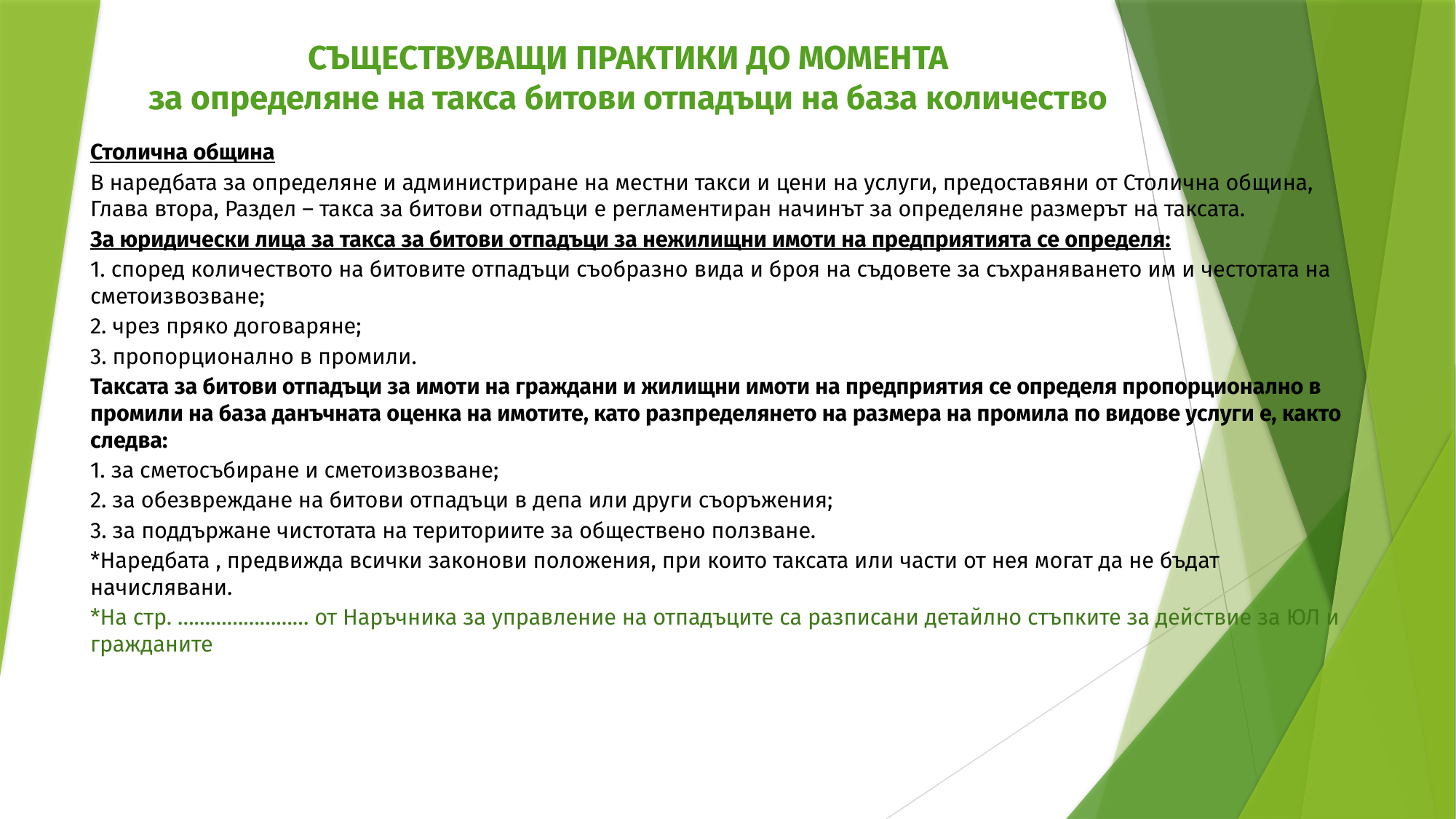

# Съществуващи практики до момента за определяне на такса битови отпадъци на база количество
Столична община
В наредбата за определяне и администриране на местни такси и цени на услуги, предоставяни от Столична община, Глава втора, Раздел – такса за битови отпадъци е регламентиран начинът за определяне размерът на таксата.
За юридически лица за такса за битови отпадъци за нежилищни имоти на предприятията се определя:
1. според количеството на битовите отпадъци съобразно вида и броя на съдовете за съхраняването им и честотата на сметоизвозване;
2. чрез пряко договаряне;
3. пропорционално в промили.
Таксата за битови отпадъци за имоти на граждани и жилищни имоти на предприятия се определя пропорционално в промили на база данъчната оценка на имотите, като разпределянето на размера на промила по видове услуги е, както следва:
1. за сметосъбиране и сметоизвозване;
2. за обезвреждане на битови отпадъци в депа или други съоръжения;
3. за поддържане чистотата на териториите за обществено ползване.
*Наредбата , предвижда всички законови положения, при които таксата или части от нея могат да не бъдат начислявани.
*На стр. …………………… от Наръчника за управление на отпадъците са разписани детайлно стъпките за действие за ЮЛ и гражданите